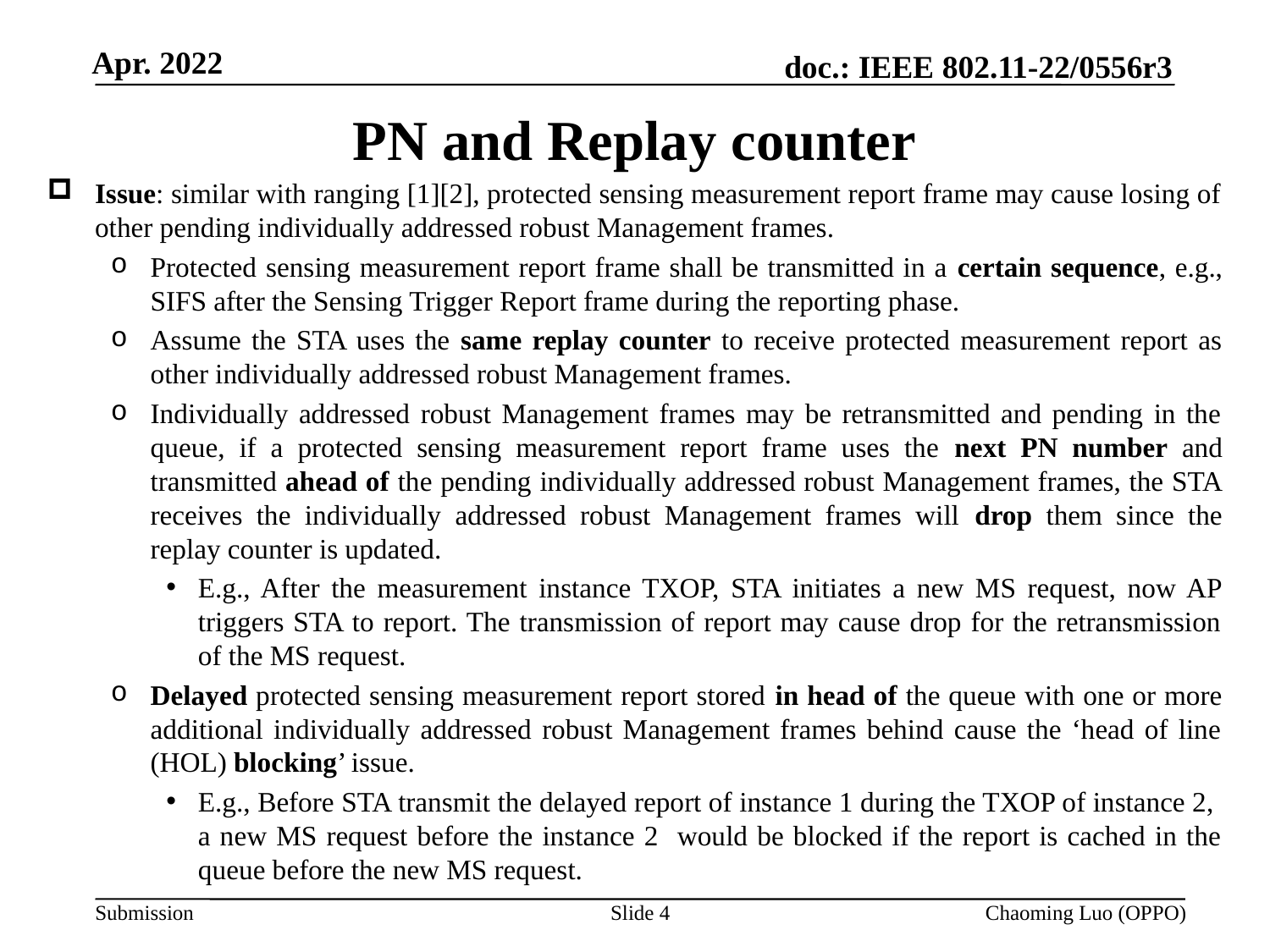

# PN and Replay counter
Issue: similar with ranging [1][2], protected sensing measurement report frame may cause losing of other pending individually addressed robust Management frames.
Protected sensing measurement report frame shall be transmitted in a certain sequence, e.g., SIFS after the Sensing Trigger Report frame during the reporting phase.
Assume the STA uses the same replay counter to receive protected measurement report as other individually addressed robust Management frames.
Individually addressed robust Management frames may be retransmitted and pending in the queue, if a protected sensing measurement report frame uses the next PN number and transmitted ahead of the pending individually addressed robust Management frames, the STA receives the individually addressed robust Management frames will drop them since the replay counter is updated.
E.g., After the measurement instance TXOP, STA initiates a new MS request, now AP triggers STA to report. The transmission of report may cause drop for the retransmission of the MS request.
Delayed protected sensing measurement report stored in head of the queue with one or more additional individually addressed robust Management frames behind cause the ‘head of line (HOL) blocking’ issue.
E.g., Before STA transmit the delayed report of instance 1 during the TXOP of instance 2,  a new MS request before the instance 2  would be blocked if the report is cached in the queue before the new MS request.
Slide 4
Chaoming Luo (OPPO)